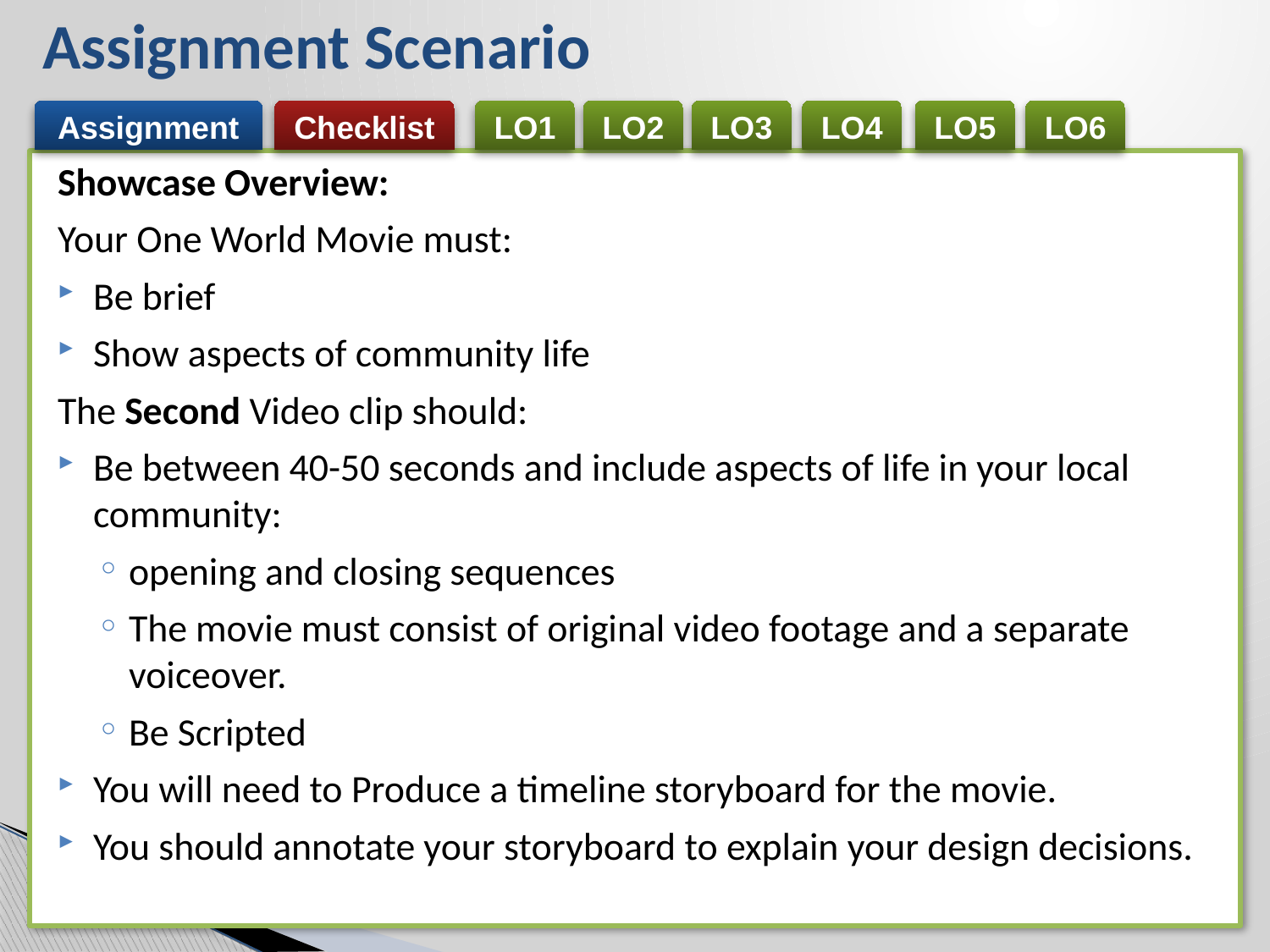

# Assignment Scenario
Assignment
Checklist
LO1
LO2
LO3
LO4
LO5
LO6
Showcase Overview:
Your One World Movie must:
Be brief
Show aspects of community life
The Second Video clip should:
Be between 40-50 seconds and include aspects of life in your local community:
opening and closing sequences
The movie must consist of original video footage and a separate voiceover.
Be Scripted
You will need to Produce a timeline storyboard for the movie.
You should annotate your storyboard to explain your design decisions.